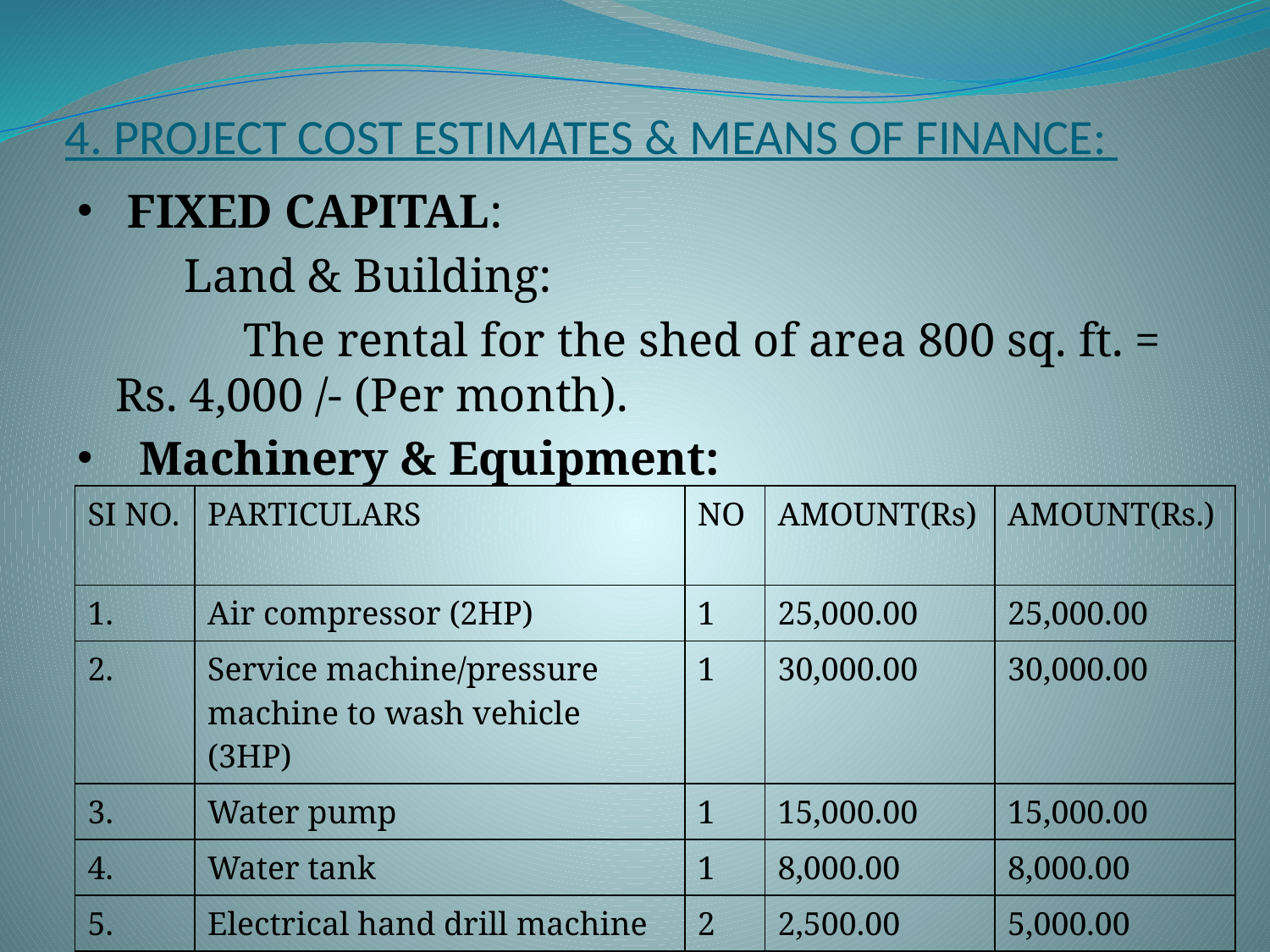

# 4. PROJECT COST ESTIMATES & MEANS OF FINANCE:
 FIXED CAPITAL:
         Land & Building:
              The rental for the shed of area 800 sq. ft. = Rs. 4,000 /- (Per month).
  Machinery & Equipment:

| SI NO. | PARTICULARS | NO | AMOUNT(Rs) | AMOUNT(Rs.) |
| --- | --- | --- | --- | --- |
| 1. | Air compressor (2HP) | 1 | 25,000.00 | 25,000.00 |
| 2. | Service machine/pressure machine to wash vehicle (3HP) | 1 | 30,000.00 | 30,000.00 |
| 3. | Water pump | 1 | 15,000.00 | 15,000.00 |
| 4. | Water tank | 1 | 8,000.00 | 8,000.00 |
| 5. | Electrical hand drill machine | 2 | 2,500.00 | 5,000.00 |
| 6. | Electrical bench grinder | 1 | 5,000.00 | 5,000.00 |